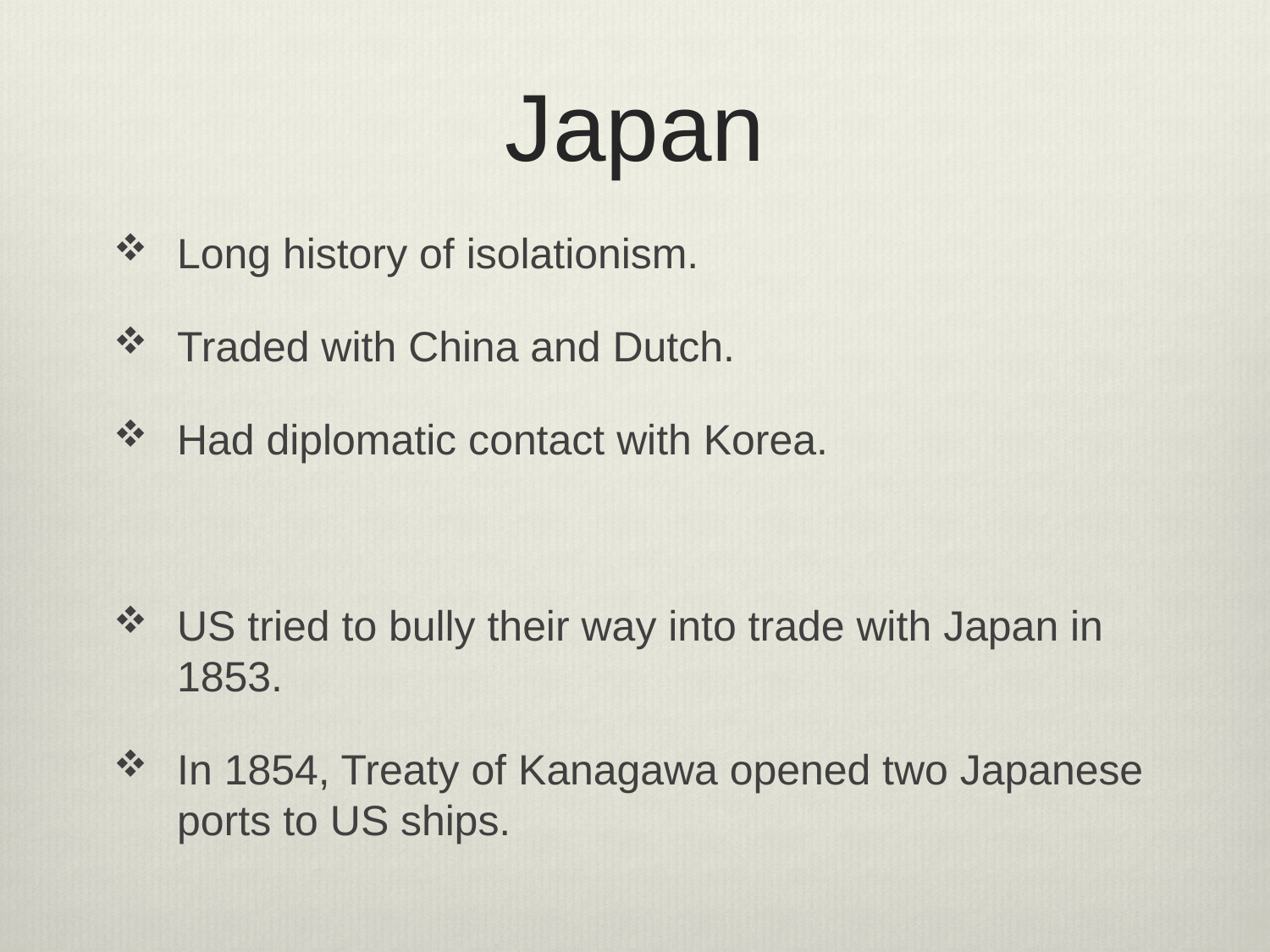

# Japan
Long history of isolationism.
Traded with China and Dutch.
Had diplomatic contact with Korea.

US tried to bully their way into trade with Japan in 1853.
In 1854, Treaty of Kanagawa opened two Japanese ports to US ships.